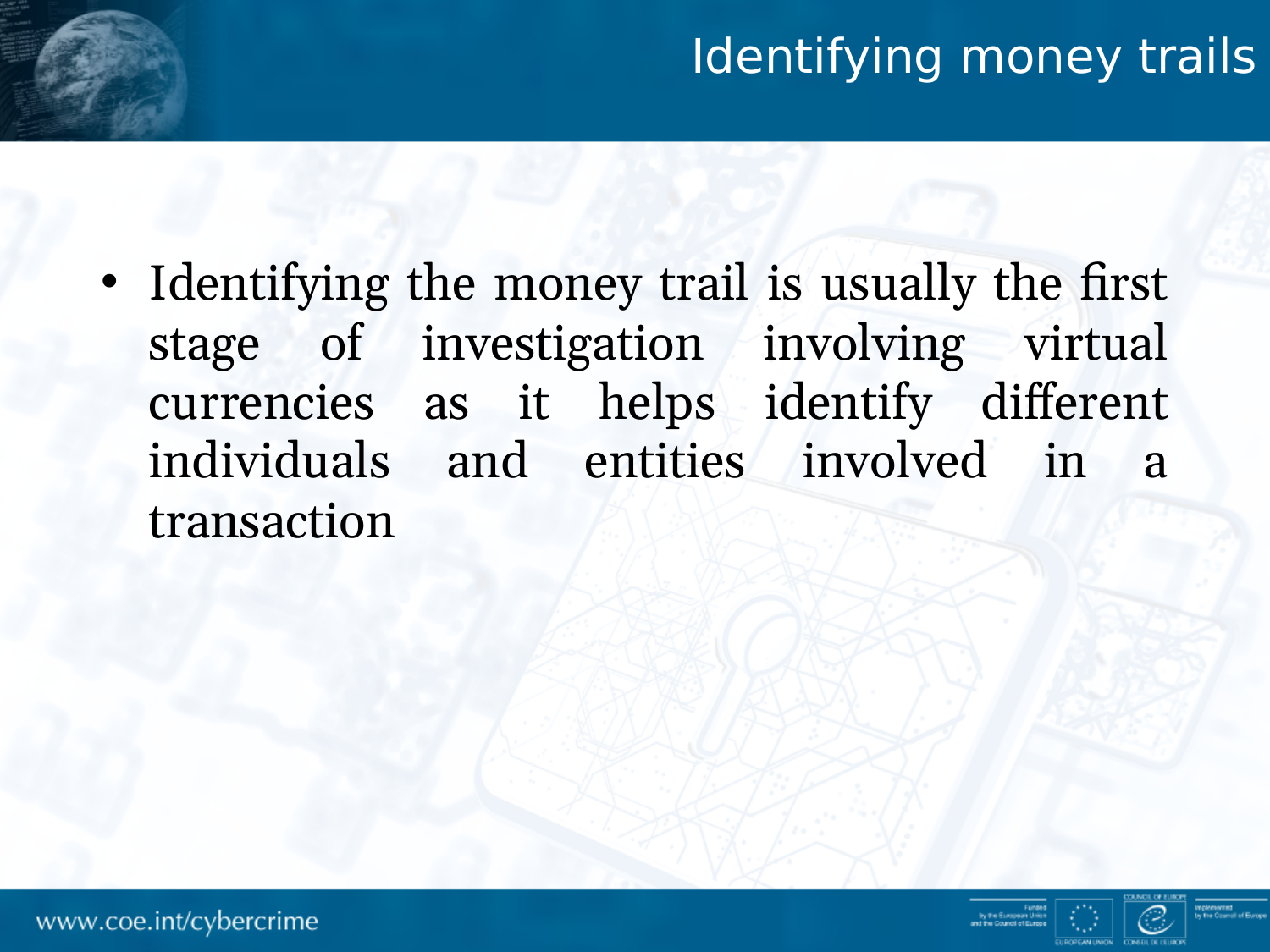

Identifying money trails
Identifying the money trail is usually the first stage of investigation involving virtual currencies as it helps identify different individuals and entities involved in a transaction